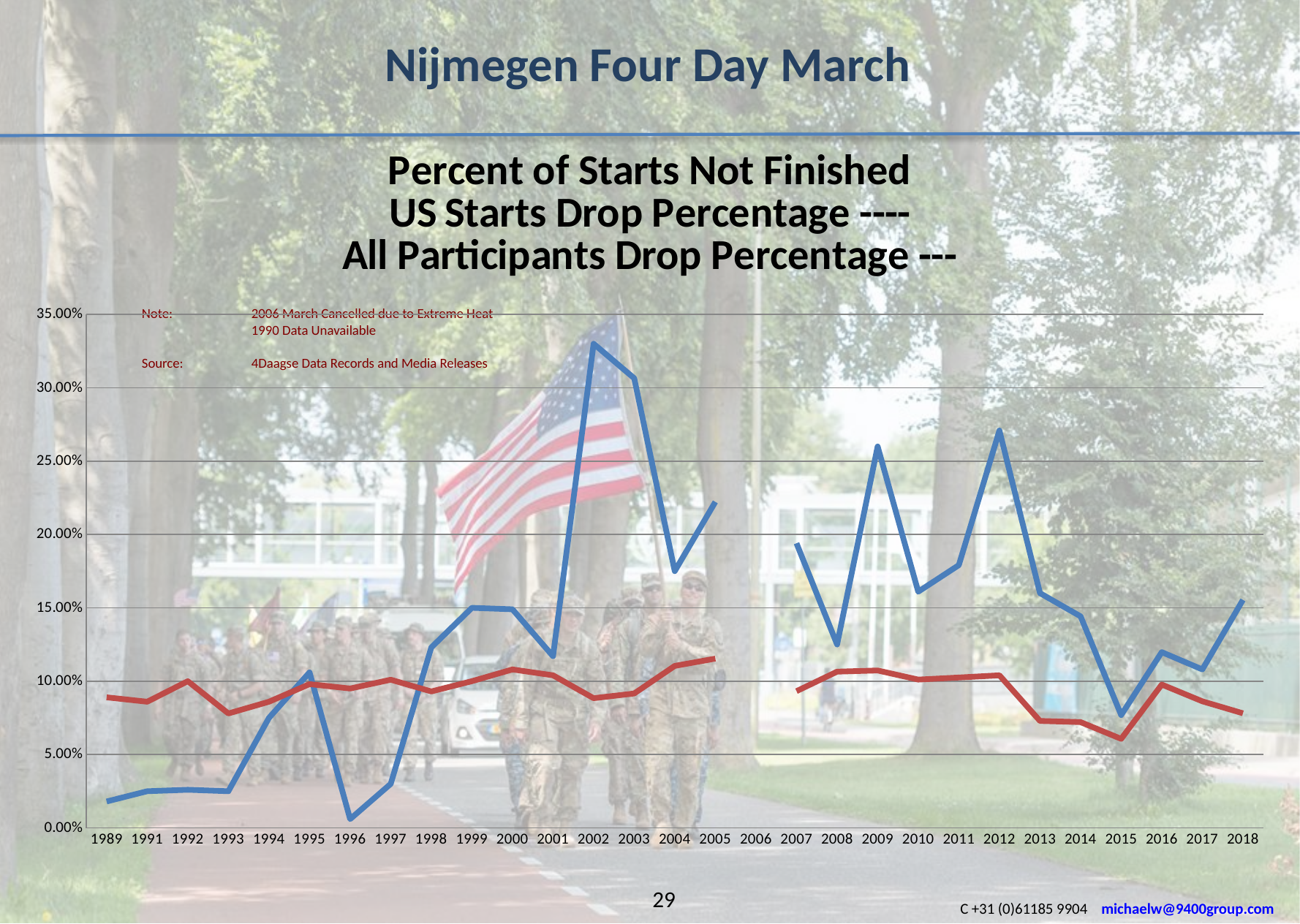

Nijmegen Four Day March

### Chart: Percent of Starts Not Finished
US Starts Drop Percentage ----
All Participants Drop Percentage ---

| Category | USA Drop | All Drop |
|---|---|---|
| 1989 | 0.018 | 0.089 |
| 1991 | 0.025 | 0.086 |
| 1992 | 0.026 | 0.1 |
| 1993 | 0.025 | 0.078 |
| 1994 | 0.075 | 0.086 |
| 1995 | 0.106 | 0.098 |
| 1996 | 0.006 | 0.095 |
| 1997 | 0.03 | 0.101 |
| 1998 | 0.123 | 0.093 |
| 1999 | 0.15 | 0.1 |
| 2000 | 0.149 | 0.108 |
| 2001 | 0.117 | 0.104 |
| 2002 | 0.33 | 0.0884 |
| 2003 | 0.3065 | 0.0916 |
| 2004 | 0.175 | 0.1104 |
| 2005 | 0.2222 | 0.1154 |
| 2006 | None | None |
| 2007 | 0.194 | 0.0932 |
| 2008 | 0.125 | 0.1065 |
| 2009 | 0.26 | 0.1073 |
| 2010 | 0.161 | 0.1011 |
| 2011 | 0.1791 | 0.1025 |
| 2012 | 0.2709 | 0.104 |
| 2013 | 0.16 | 0.0729 |
| 2014 | 0.1442 | 0.0721 |
| 2015 | 0.0769 | 0.0607 |
| 2016 | 0.1198 | 0.0977 |
| 2017 | 0.108 | 0.0863 |
| 2018 | 0.1554 | 0.0781 |
Note:	2006 March Cancelled due to Extreme Heat
	1990 Data Unavailable

Source:  	4Daagse Data Records and Media Releases

29